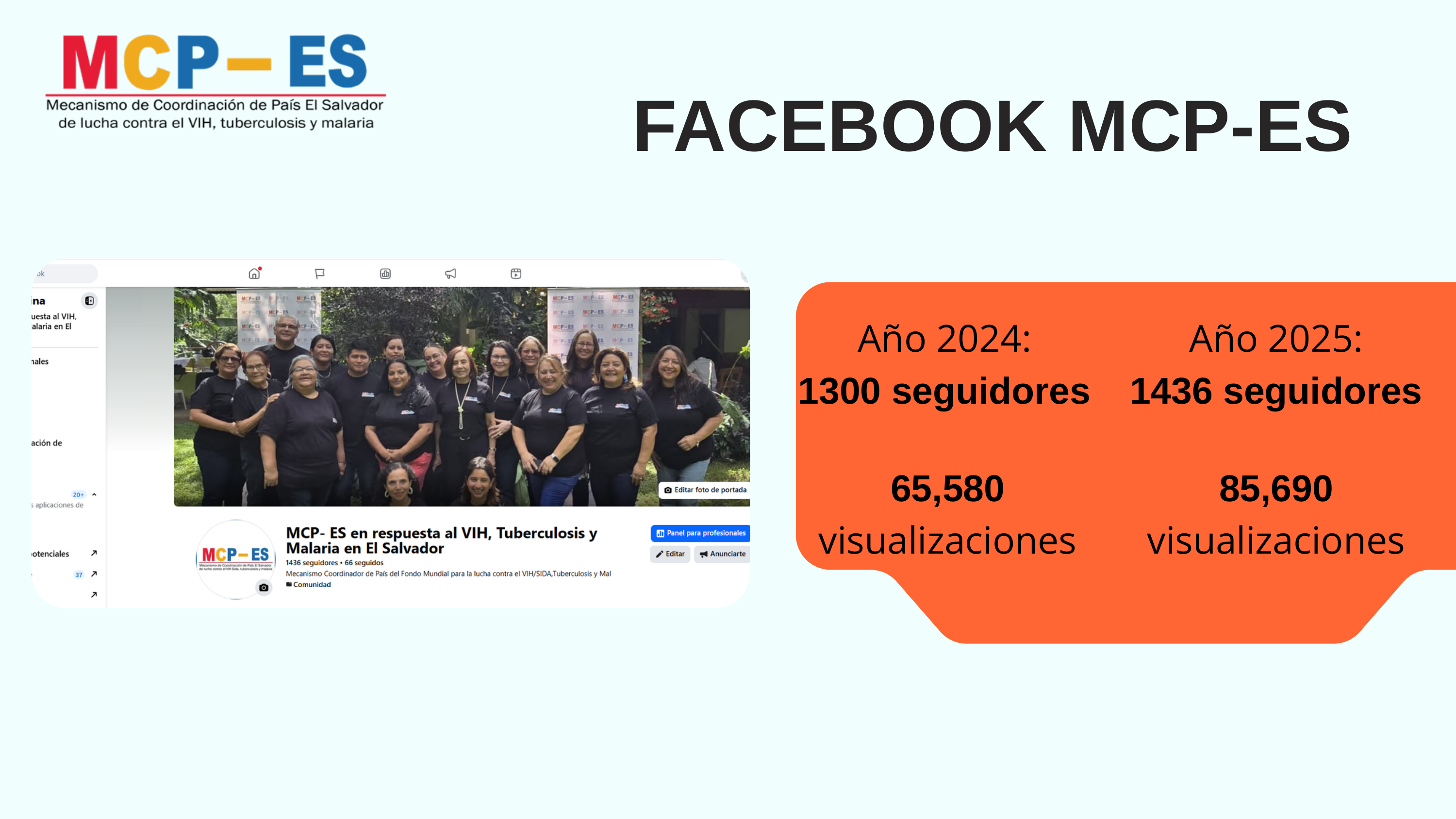

FACEBOOK MCP-ES

Año 2024:
1300 seguidores
Año 2025:
1436 seguidores

65,580
visualizaciones

85,690
visualizaciones